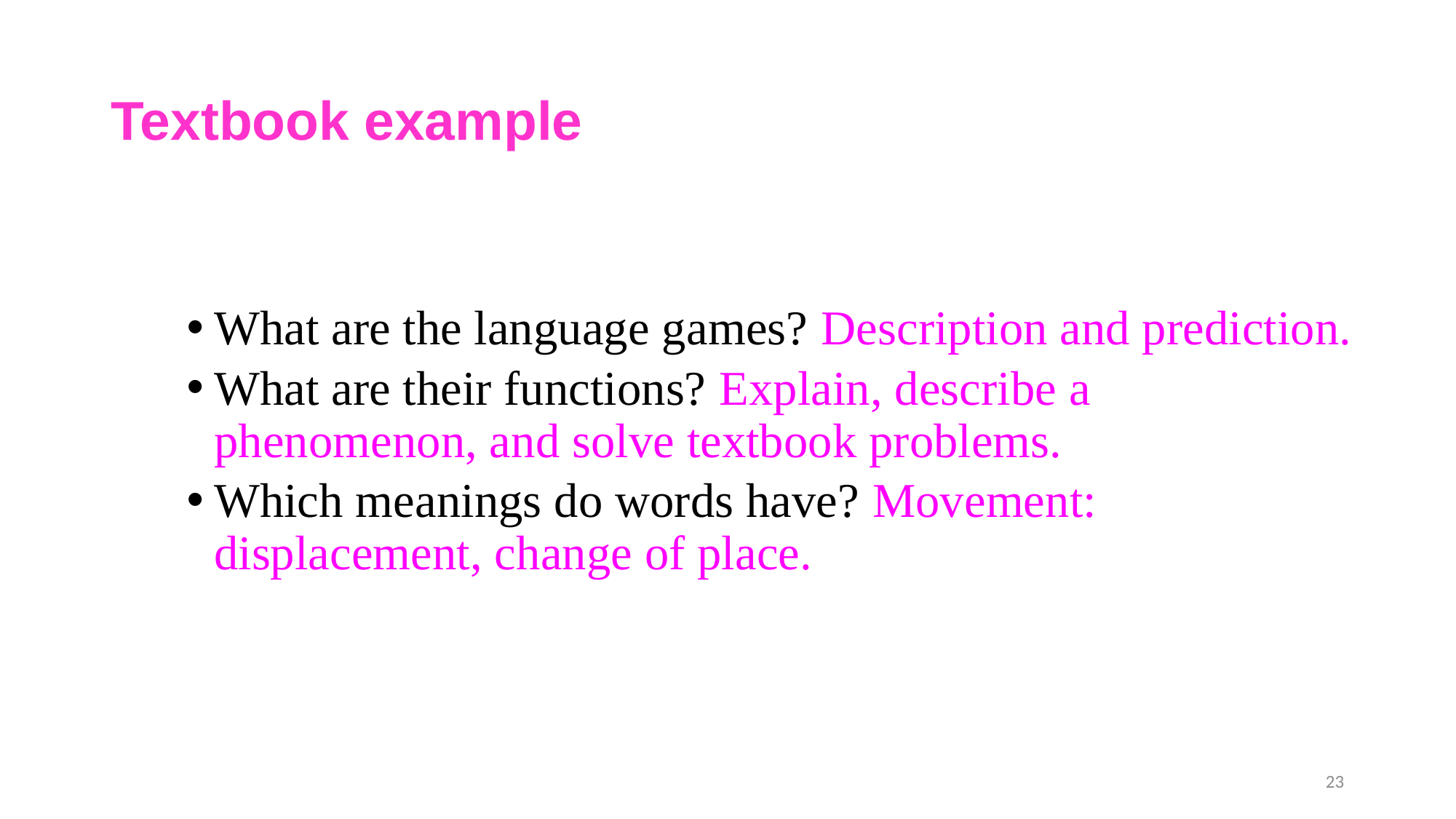

# Textbook example
What are the language games? Description and prediction.
What are their functions? Explain, describe a phenomenon, and solve textbook problems.
Which meanings do words have? Movement: displacement, change of place.

23